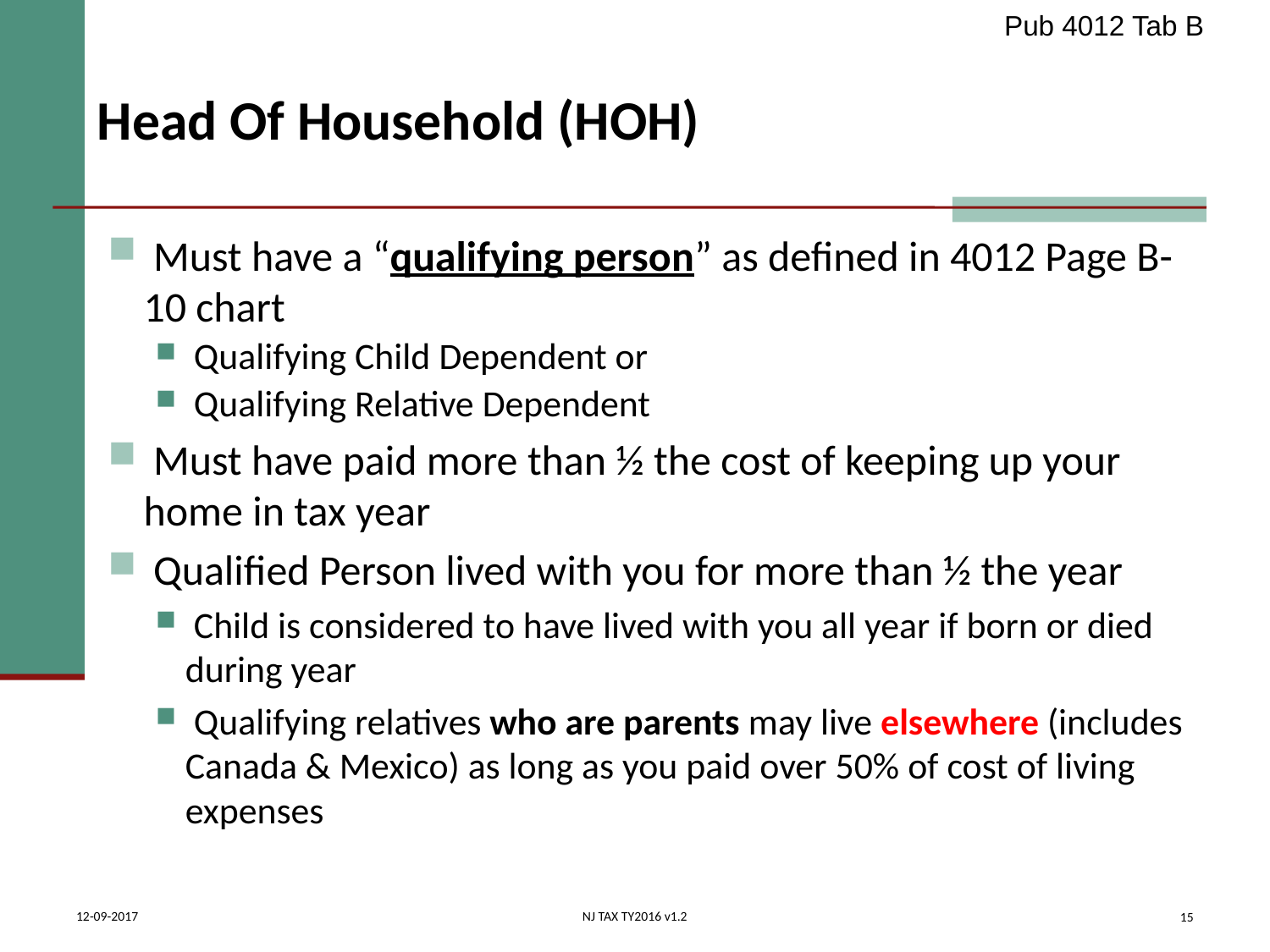

Pub 4012 Tab B
# Head Of Household (HOH)
 Must have a “qualifying person” as defined in 4012 Page B-10 chart
 Qualifying Child Dependent or
 Qualifying Relative Dependent
 Must have paid more than ½ the cost of keeping up your home in tax year
 Qualified Person lived with you for more than ½ the year
 Child is considered to have lived with you all year if born or died during year
 Qualifying relatives who are parents may live elsewhere (includes Canada & Mexico) as long as you paid over 50% of cost of living expenses

15
12-09-2017
NJ TAX TY2016 v1.2